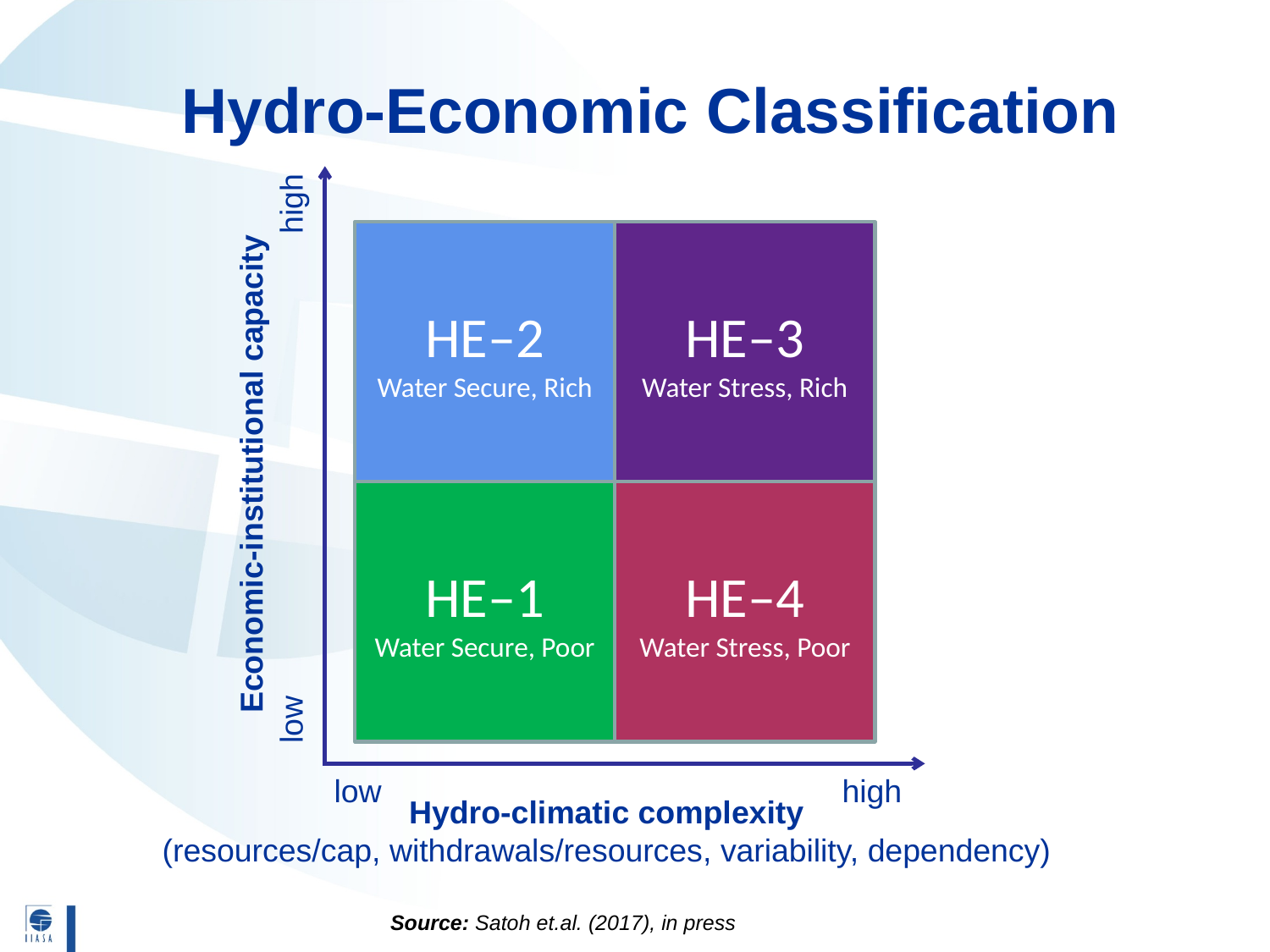

Hydro-Economic Classification
low                                                    high
HE–2
Water Secure, Rich
HE–3
Water Stress, Rich
Economic-institutional capacity
HE–1
Water Secure, Poor
HE–4
Water Stress, Poor
low                                                    high
Hydro-climatic complexity
(resources/cap, withdrawals/resources, variability, dependency)
Source: Satoh et.al. (2017), in press